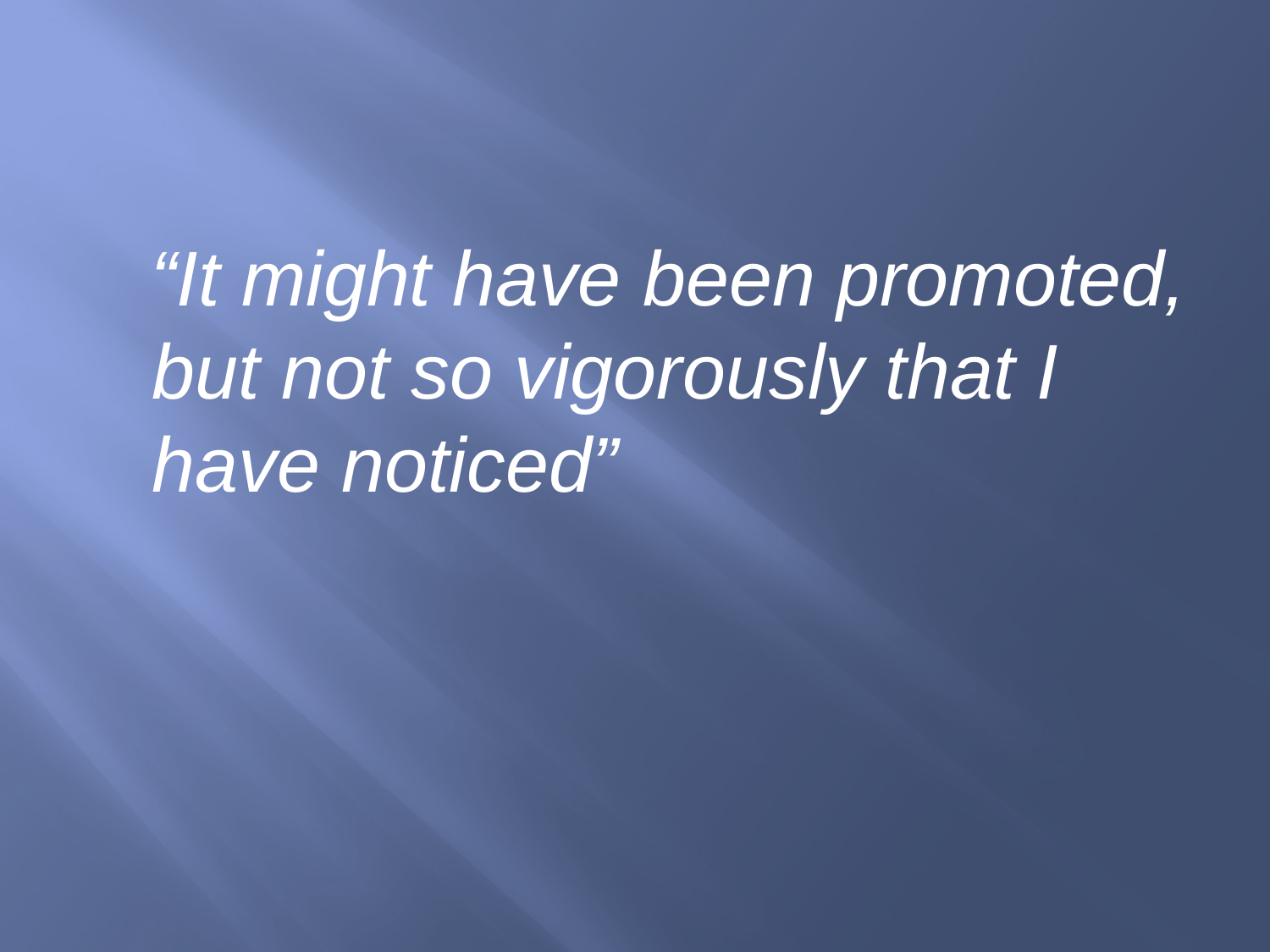

#
“It might have been promoted, but not so vigorously that I have noticed”